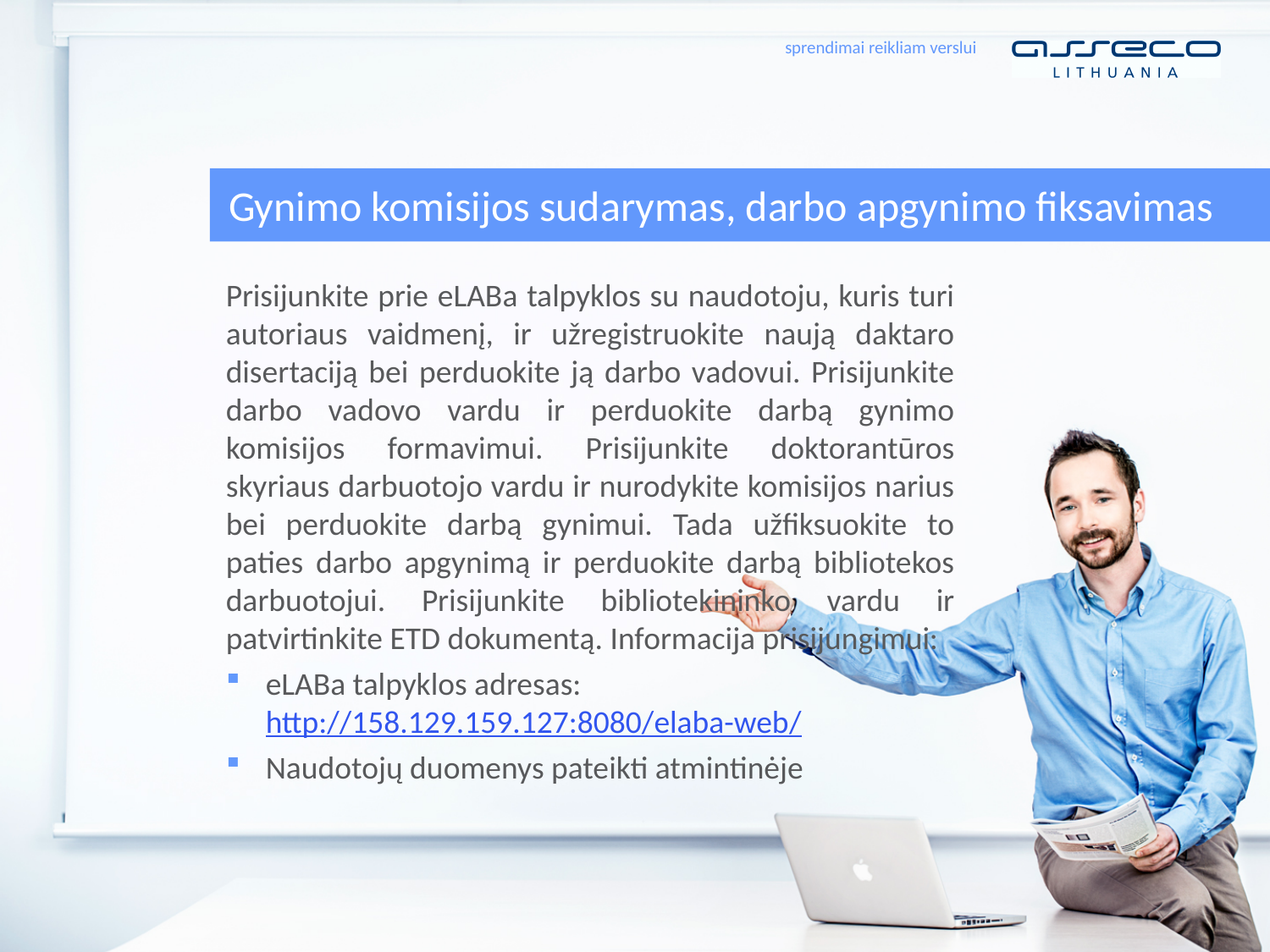

# Gynimo komisijos sudarymas, darbo apgynimo fiksavimas
Prisijunkite prie eLABa talpyklos su naudotoju, kuris turi autoriaus vaidmenį, ir užregistruokite naują daktaro disertaciją bei perduokite ją darbo vadovui. Prisijunkite darbo vadovo vardu ir perduokite darbą gynimo komisijos formavimui. Prisijunkite doktorantūros skyriaus darbuotojo vardu ir nurodykite komisijos narius bei perduokite darbą gynimui. Tada užfiksuokite to paties darbo apgynimą ir perduokite darbą bibliotekos darbuotojui. Prisijunkite bibliotekininko vardu ir patvirtinkite ETD dokumentą. Informacija prisijungimui:
eLABa talpyklos adresas: http://158.129.159.127:8080/elaba-web/
Naudotojų duomenys pateikti atmintinėje